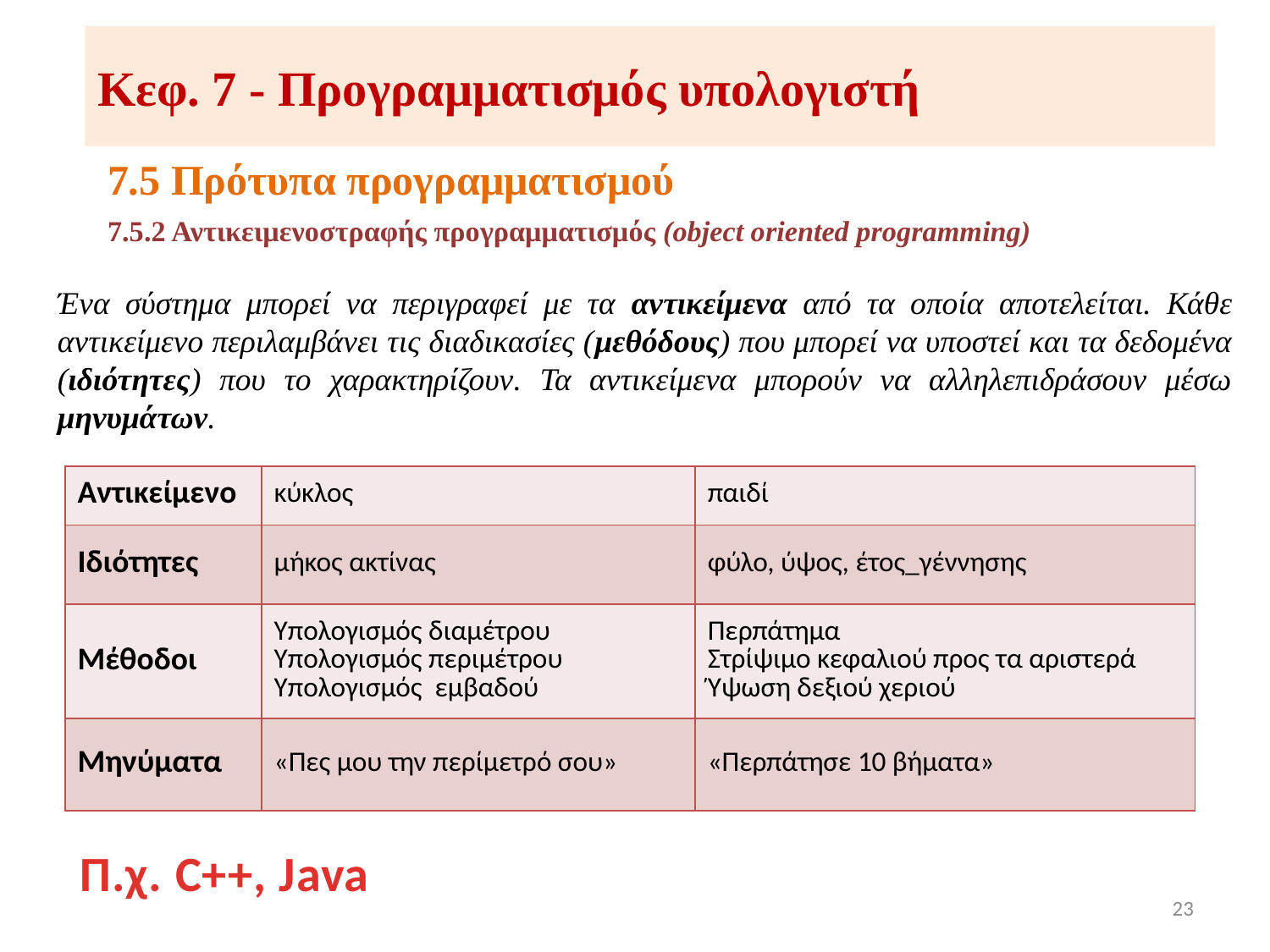

# Κεφ. 7 - Προγραμματισμός υπολογιστή
7.5 Πρότυπα προγραμματισμού
7.5.2 Αντικειμενοστραφής προγραμματισμός (object oriented programming)
Ένα σύστημα μπορεί να περιγραφεί με τα αντικείμενα από τα οποία αποτελείται. Κάθε αντικείμενο περιλαμβάνει τις διαδικασίες (μεθόδους) που μπορεί να υποστεί και τα δεδομένα (ιδιότητες) που το χαρακτηρίζουν. Τα αντικείμενα μπορούν να αλληλεπιδράσουν μέσω μηνυμάτων.
| Αντικείμενο | κύκλος | παιδί |
| --- | --- | --- |
| Ιδιότητες | μήκος ακτίνας | φύλο, ύψος, έτος\_γέννησης |
| Μέθοδοι | Υπολογισμός διαμέτρου Υπολογισμός περιμέτρου Υπολογισμός εμβαδού | Περπάτημα Στρίψιμο κεφαλιού προς τα αριστερά Ύψωση δεξιού χεριού |
| Μηνύματα | «Πες μου την περίμετρό σου» | «Περπάτησε 10 βήματα» |
Π.χ. C++, Java
23